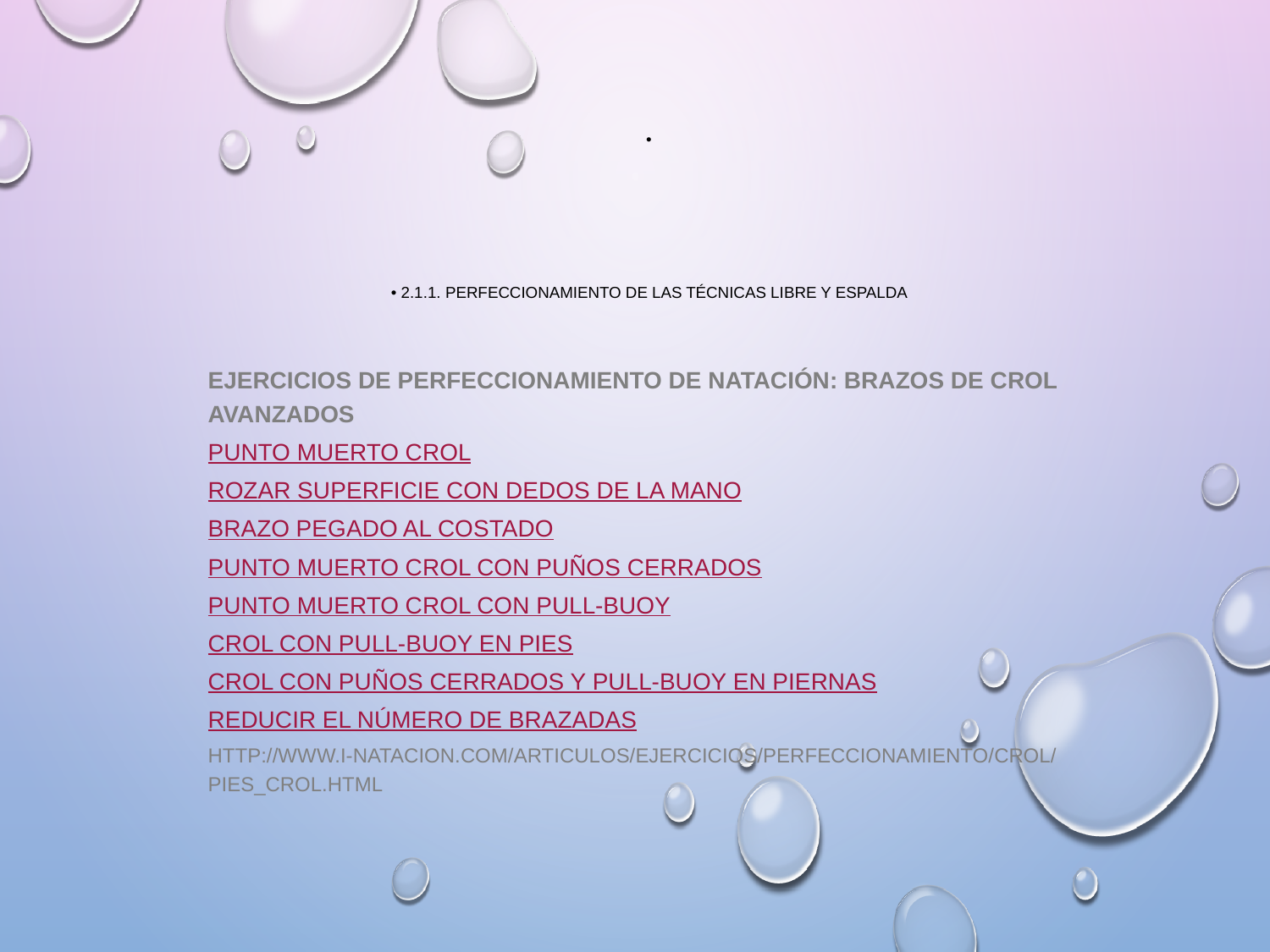

# • • 2.1.1. Perfeccionamiento de las técnicas libre y espalda

Ejercicios de perfeccionamiento de natación: brazos de crol avanzados
Punto muerto crol
Rozar superficie con dedos de la mano
Brazo pegado al costado
Punto muerto crol con puños cerrados
Punto muerto crol con pull-buoy
Crol con pull-buoy en pies
Crol con puños cerrados y pull-buoy en piernas
Reducir el número de brazadas
http://www.i-natacion.com/articulos/ejercicios/perfeccionamiento/crol/pies_crol.html